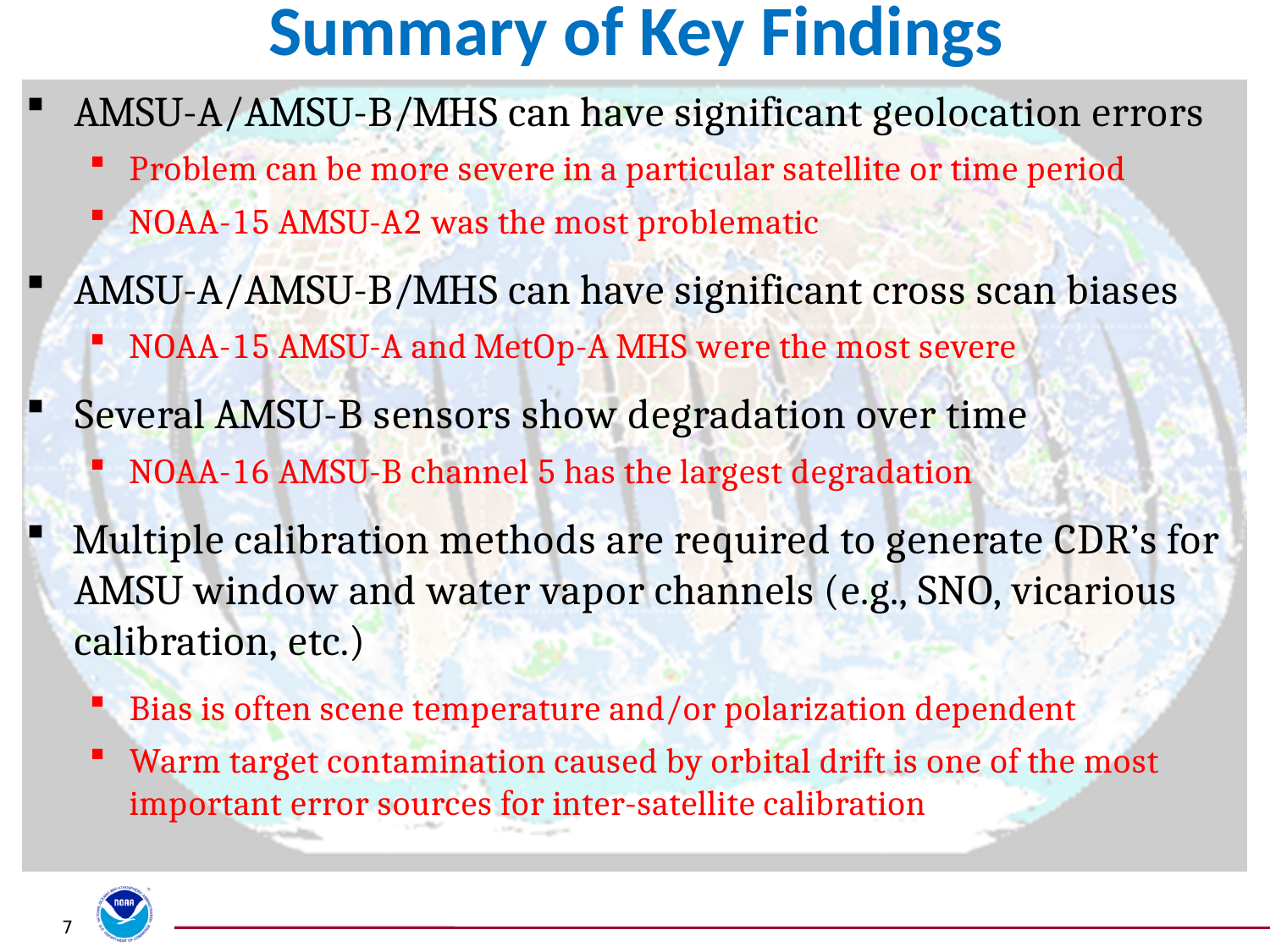

# Summary of Key Findings
AMSU-A/AMSU-B/MHS can have significant geolocation errors
Problem can be more severe in a particular satellite or time period
NOAA-15 AMSU-A2 was the most problematic
AMSU-A/AMSU-B/MHS can have significant cross scan biases
NOAA-15 AMSU-A and MetOp-A MHS were the most severe
Several AMSU-B sensors show degradation over time
NOAA-16 AMSU-B channel 5 has the largest degradation
Multiple calibration methods are required to generate CDR’s for AMSU window and water vapor channels (e.g., SNO, vicarious calibration, etc.)
Bias is often scene temperature and/or polarization dependent
Warm target contamination caused by orbital drift is one of the most important error sources for inter-satellite calibration